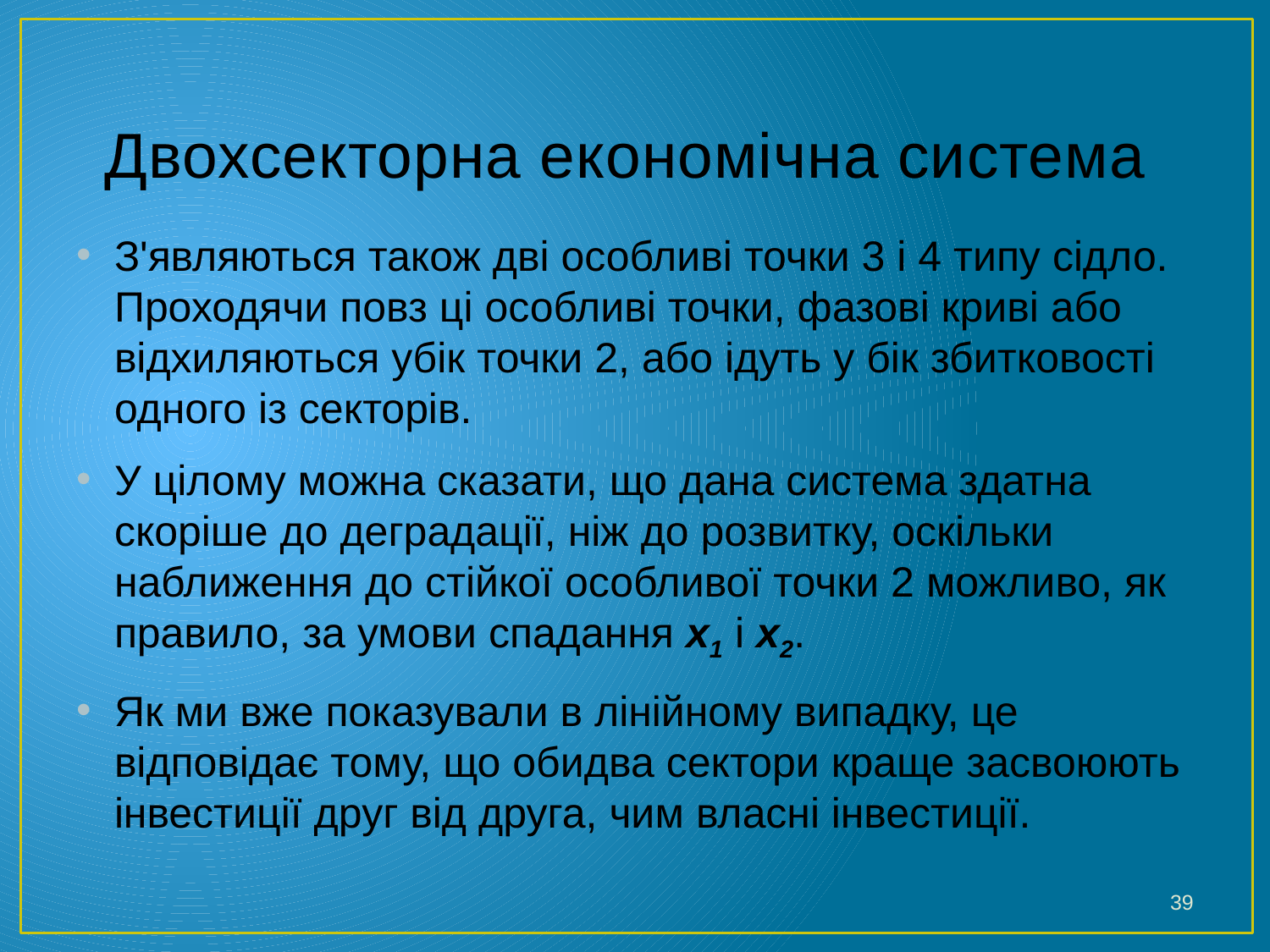

# Двохсекторна економічна система
З'являються також дві особливі точки 3 і 4 типу сідло. Проходячи повз ці особливі точки, фазові криві або відхиляються убік точки 2, або ідуть у бік збитковості одного із секторів.
У цілому можна сказати, що дана система здатна скоріше до деградації, ніж до розвитку, оскільки наближення до стійкої особливої точки 2 можливо, як правило, за умови спадання x1 і x2.
Як ми вже показували в лінійному випадку, це відповідає тому, що обидва сектори краще засвоюють інвестиції друг від друга, чим власні інвестиції.

39